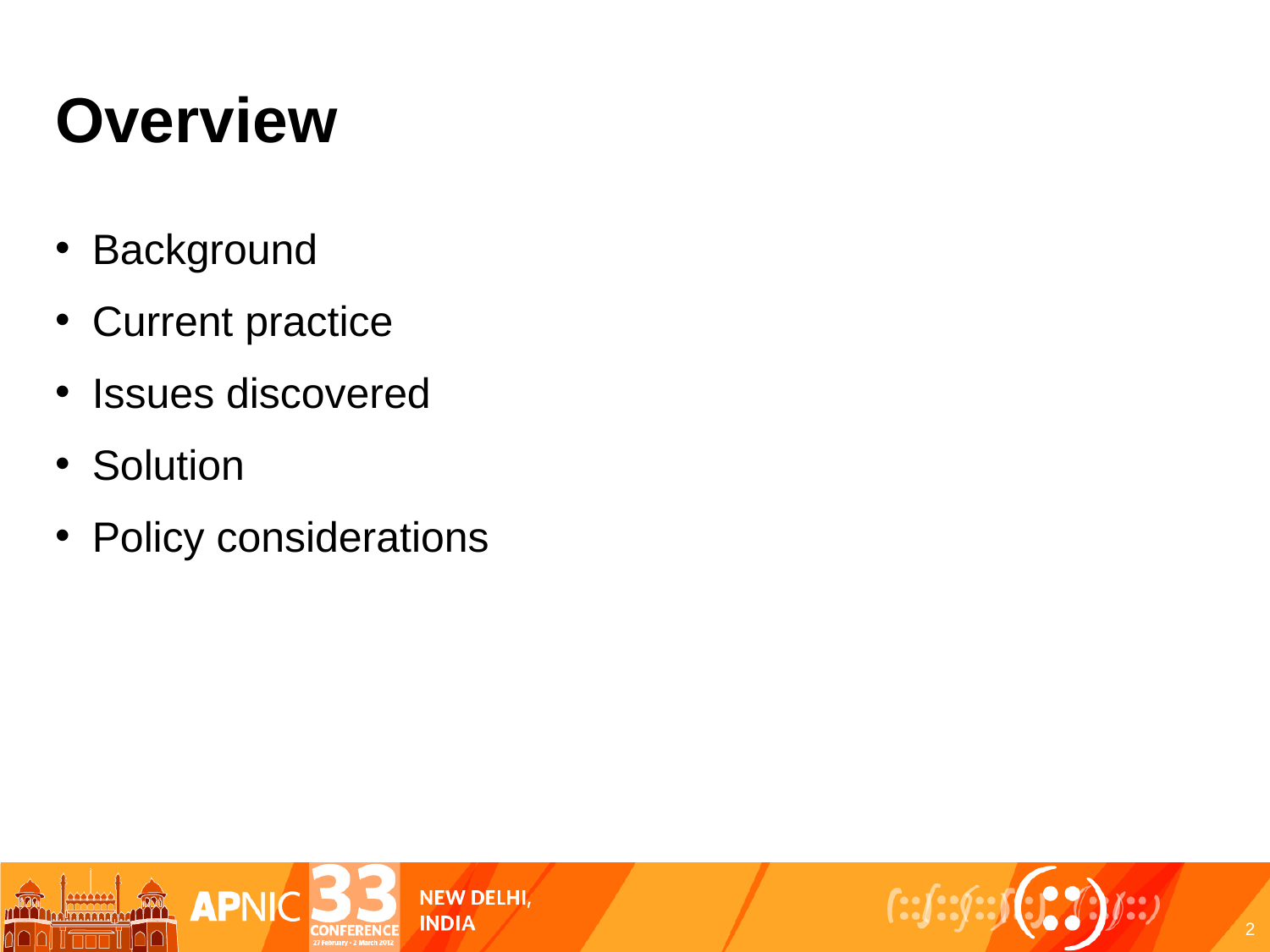

# Overview
Background
Current practice
Issues discovered
Solution
Policy considerations
2